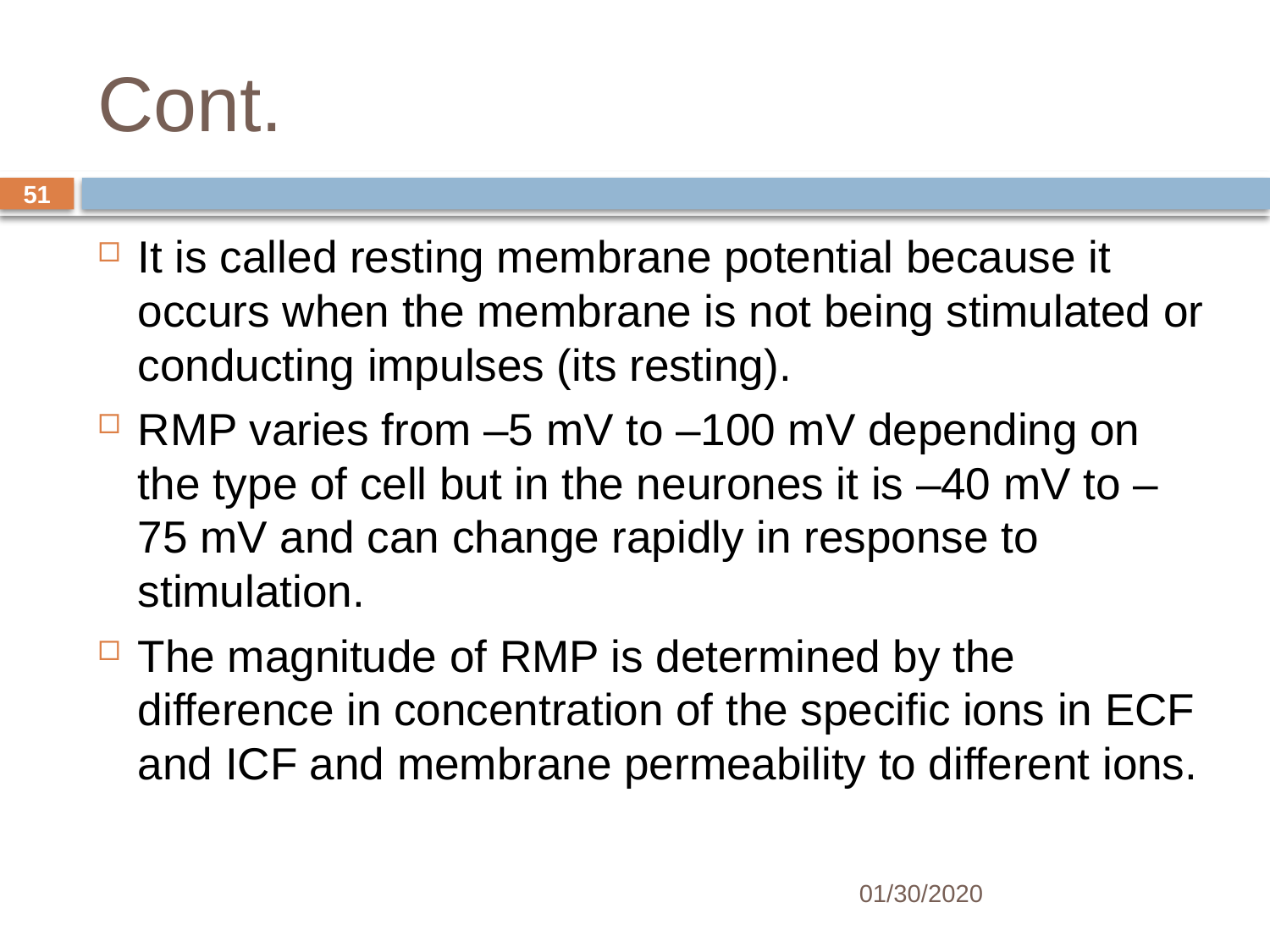

# Cont.
51
It is called resting membrane potential because it occurs when the membrane is not being stimulated or conducting impulses (its resting).
RMP varies from –5 mV to –100 mV depending on the type of cell but in the neurones it is –40 mV to –75 mV and can change rapidly in response to stimulation.
The magnitude of RMP is determined by the difference in concentration of the specific ions in ECF and ICF and membrane permeability to different ions.
01/30/2020